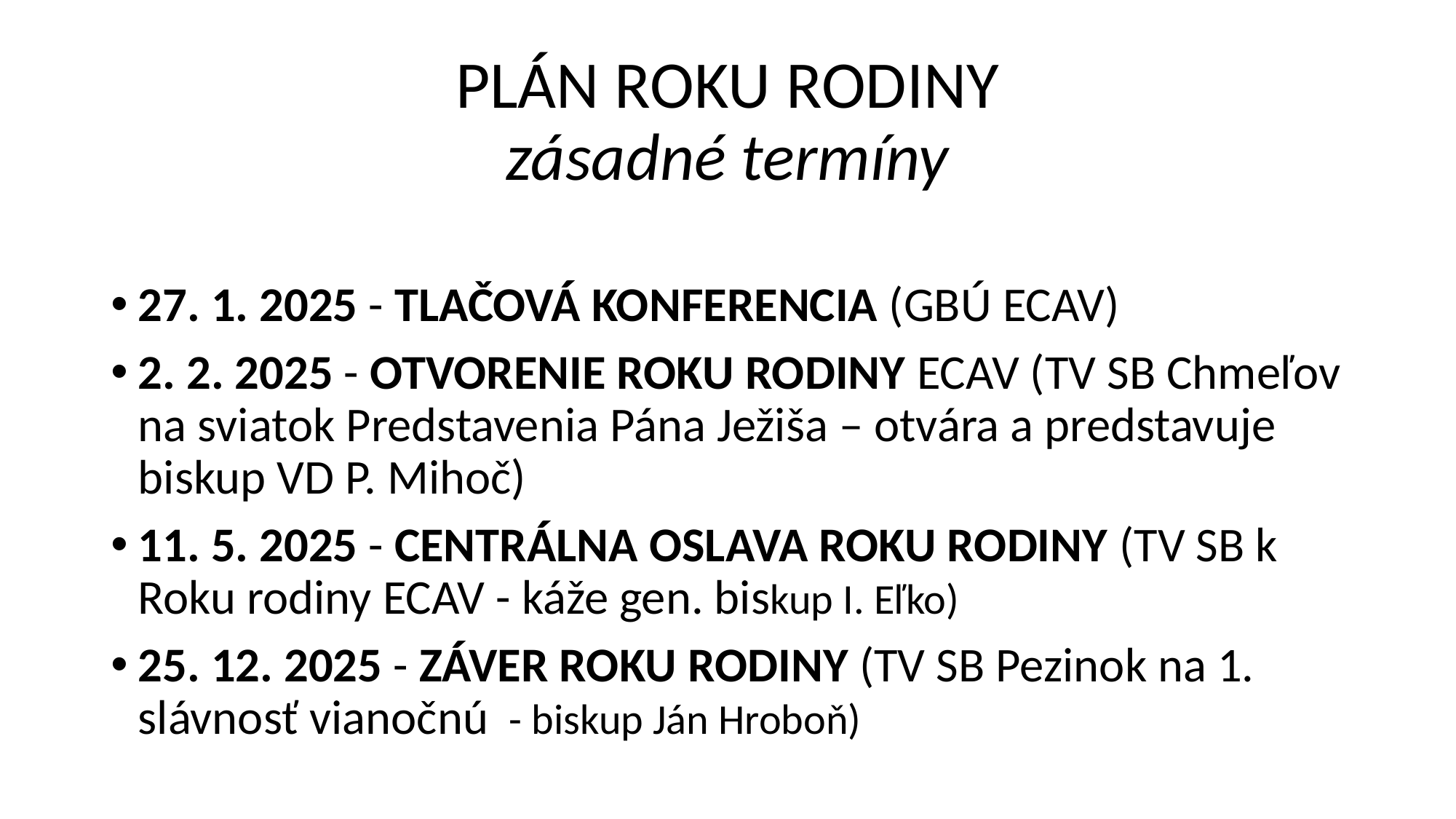

# PLÁN ROKU RODINY zásadné termíny
27. 1. 2025 - TLAČOVÁ KONFERENCIA (GBÚ ECAV)
2. 2. 2025 - OTVORENIE ROKU RODINY ECAV (TV SB Chmeľov na sviatok Predstavenia Pána Ježiša – otvára a predstavuje biskup VD P. Mihoč)
11. 5. 2025 - CENTRÁLNA OSLAVA ROKU RODINY (TV SB k Roku rodiny ECAV - káže gen. biskup I. Eľko)
25. 12. 2025 - ZÁVER ROKU RODINY (TV SB Pezinok na 1. slávnosť vianočnú  - biskup Ján Hroboň)